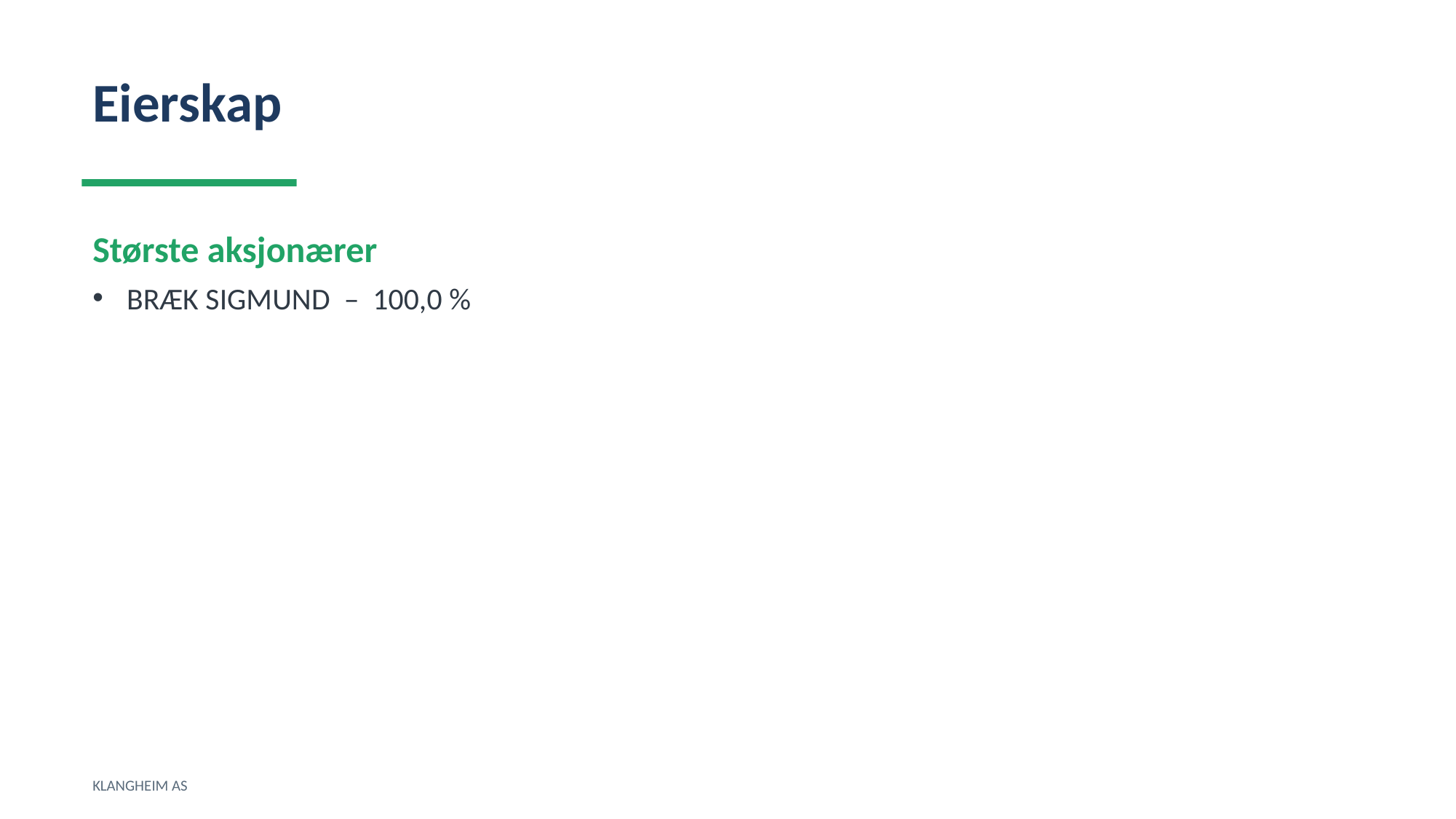

Eierskap

Største aksjonærer
BRÆK SIGMUND  –  100,0 %
KLANGHEIM AS